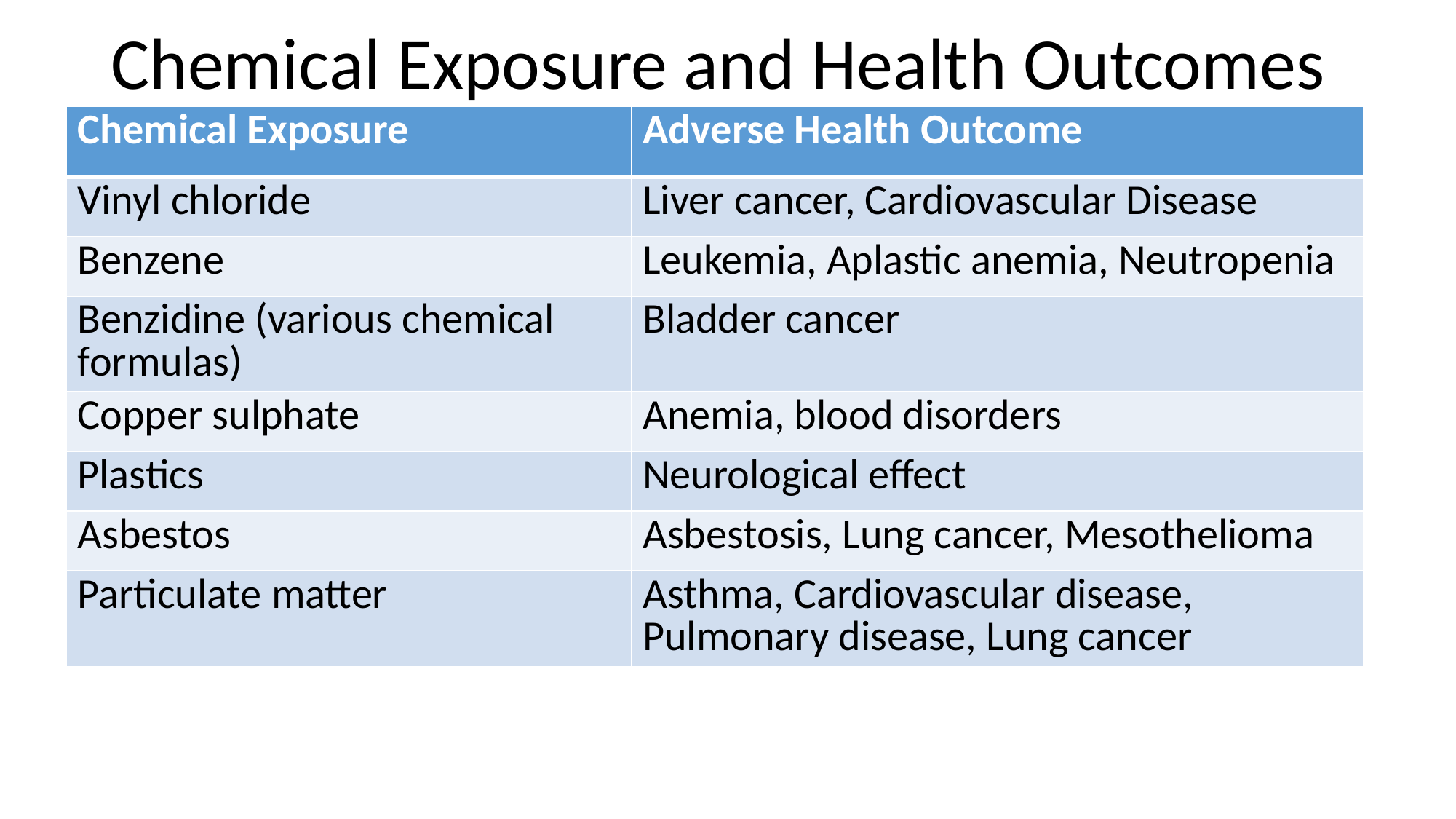

# Chemical Exposure and Health Outcomes
| Chemical Exposure | Adverse Health Outcome |
| --- | --- |
| Vinyl chloride | Liver cancer, Cardiovascular Disease |
| Benzene | Leukemia, Aplastic anemia, Neutropenia |
| Benzidine (various chemical formulas) | Bladder cancer |
| Copper sulphate | Anemia, blood disorders |
| Plastics | Neurological effect |
| Asbestos | Asbestosis, Lung cancer, Mesothelioma |
| Particulate matter | Asthma, Cardiovascular disease, Pulmonary disease, Lung cancer |